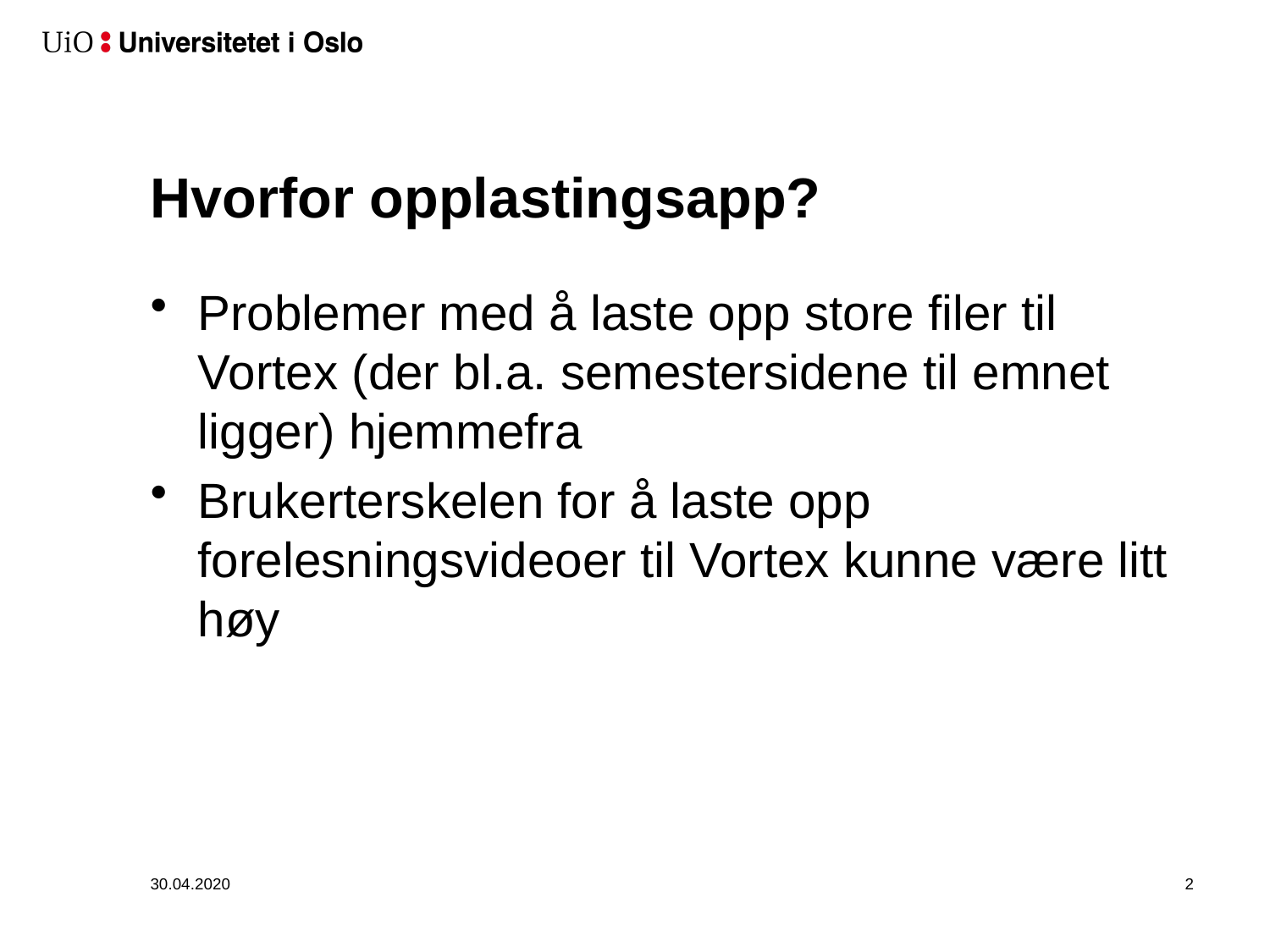

# Hvorfor opplastingsapp?
Problemer med å laste opp store filer til Vortex (der bl.a. semestersidene til emnet ligger) hjemmefra
Brukerterskelen for å laste opp forelesningsvideoer til Vortex kunne være litt høy
30.04.2020
2